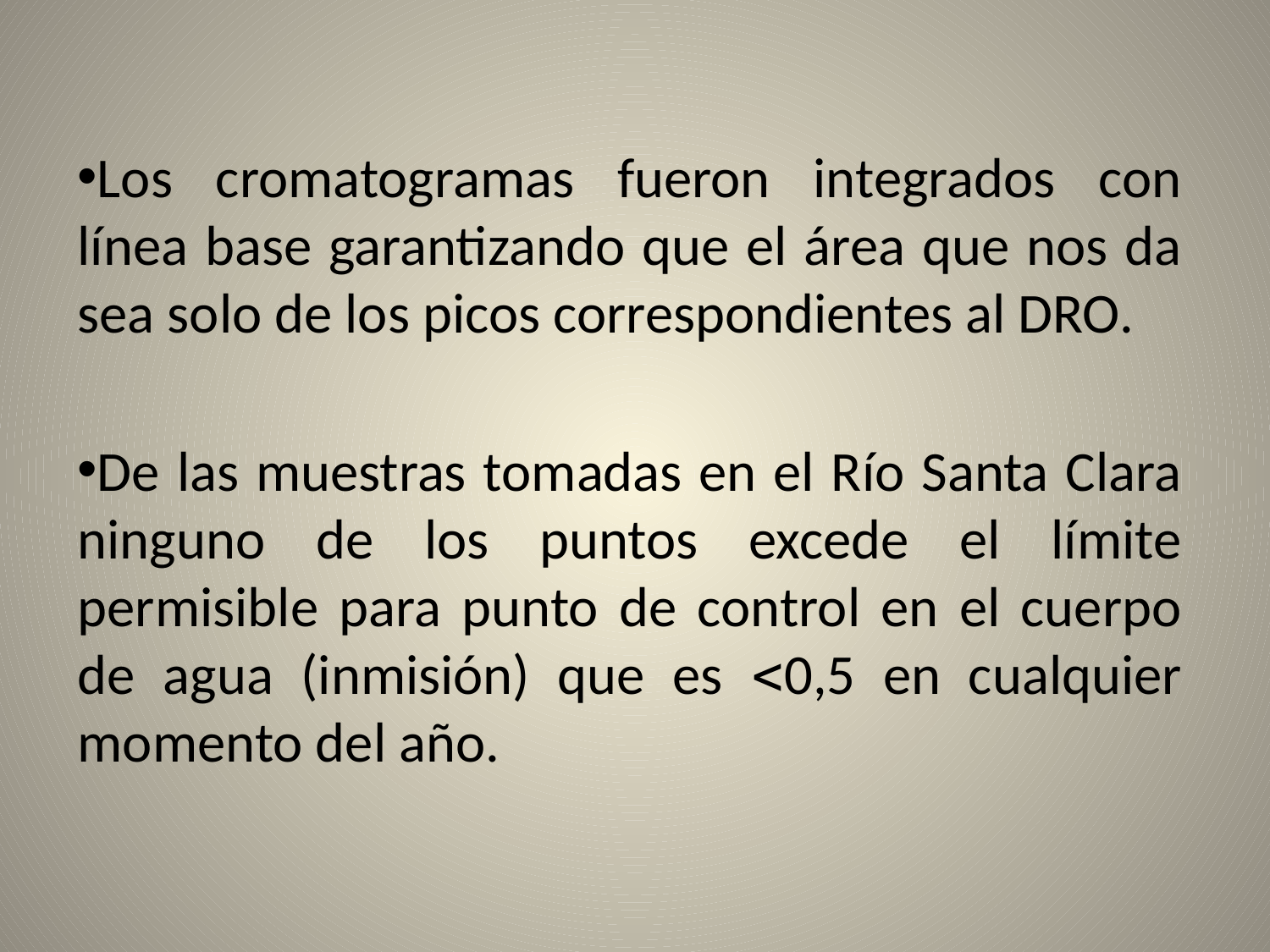

Los cromatogramas fueron integrados con línea base garantizando que el área que nos da sea solo de los picos correspondientes al DRO.

De las muestras tomadas en el Río Santa Clara ninguno de los puntos excede el límite permisible para punto de control en el cuerpo de agua (inmisión) que es <0,5 en cualquier momento del año.